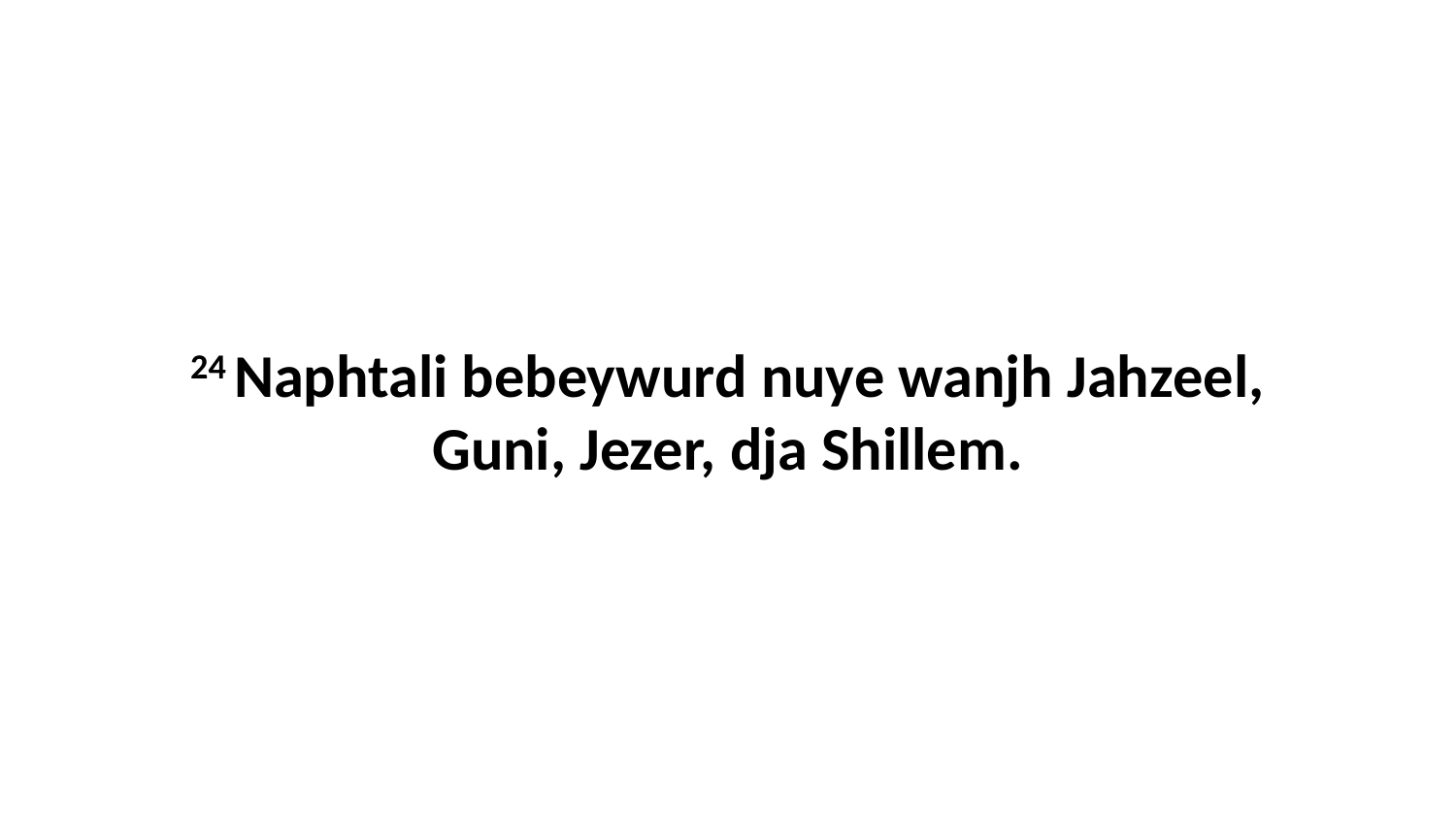

24 Naphtali bebeywurd nuye wanjh Jahzeel, Guni, Jezer, dja Shillem.